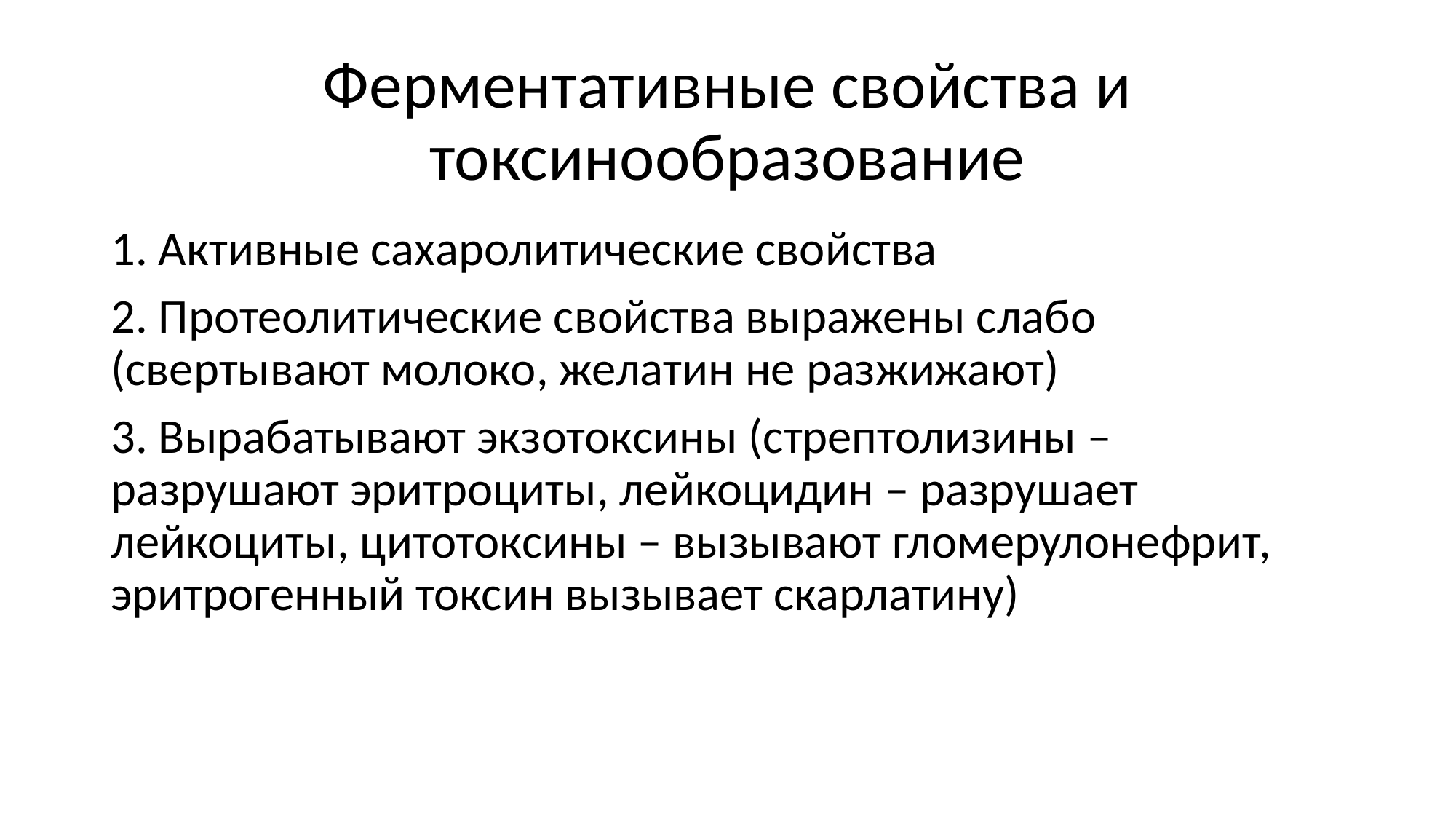

# Ферментативные свойства и токсинообразование
1. Активные сахаролитические свойства
2. Протеолитические свойства выражены слабо (свертывают молоко, желатин не разжижают)
3. Вырабатывают экзотоксины (стрептолизины – разрушают эритроциты, лейкоцидин – разрушает лейкоциты, цитотоксины – вызывают гломерулонефрит, эритрогенный токсин вызывает скарлатину)